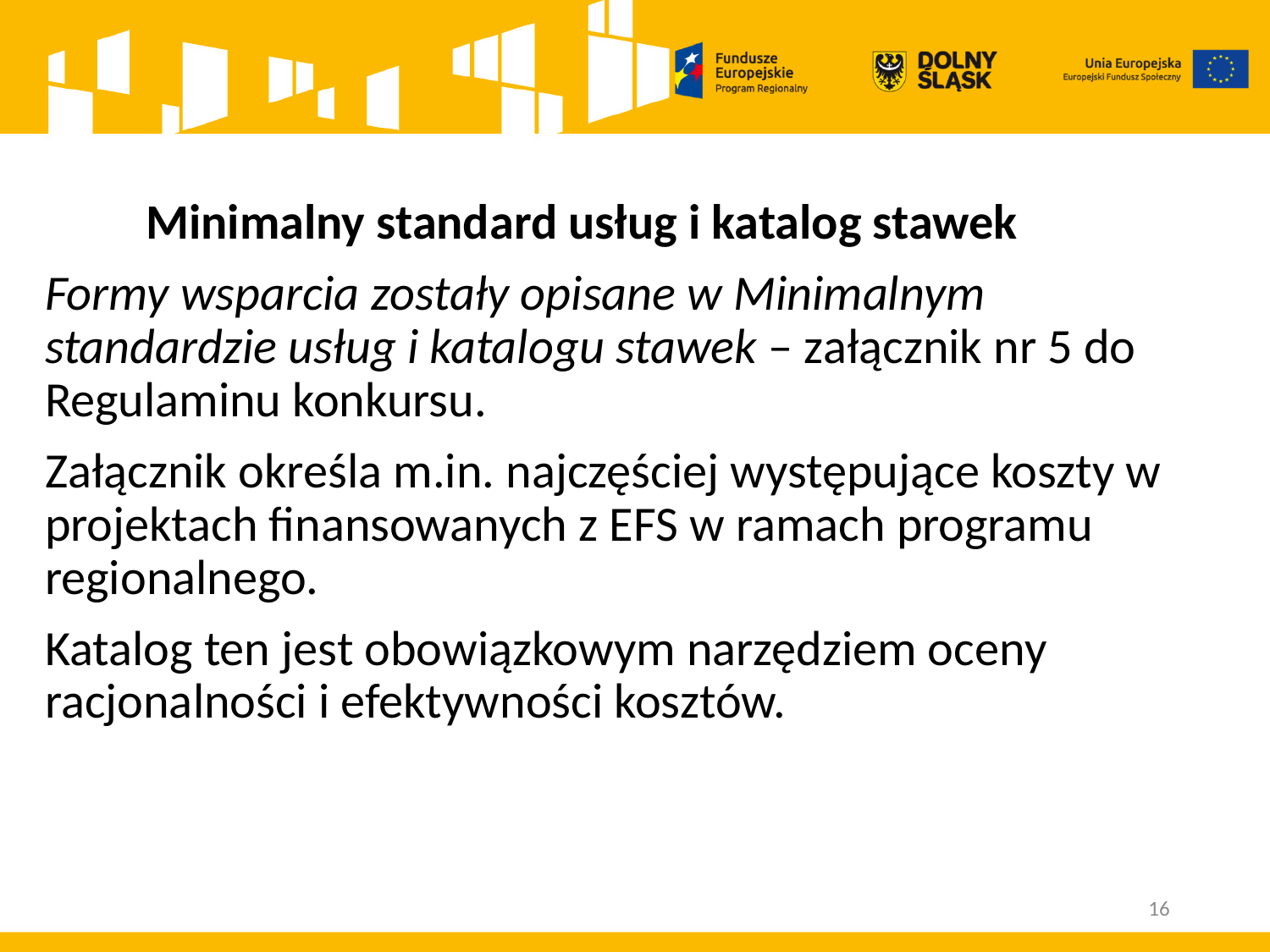

Minimalny standard usług i katalog stawek
Formy wsparcia zostały opisane w Minimalnym standardzie usług i katalogu stawek – załącznik nr 5 do Regulaminu konkursu.
Załącznik określa m.in. najczęściej występujące koszty w projektach finansowanych z EFS w ramach programu regionalnego.
Katalog ten jest obowiązkowym narzędziem oceny racjonalności i efektywności kosztów.
16